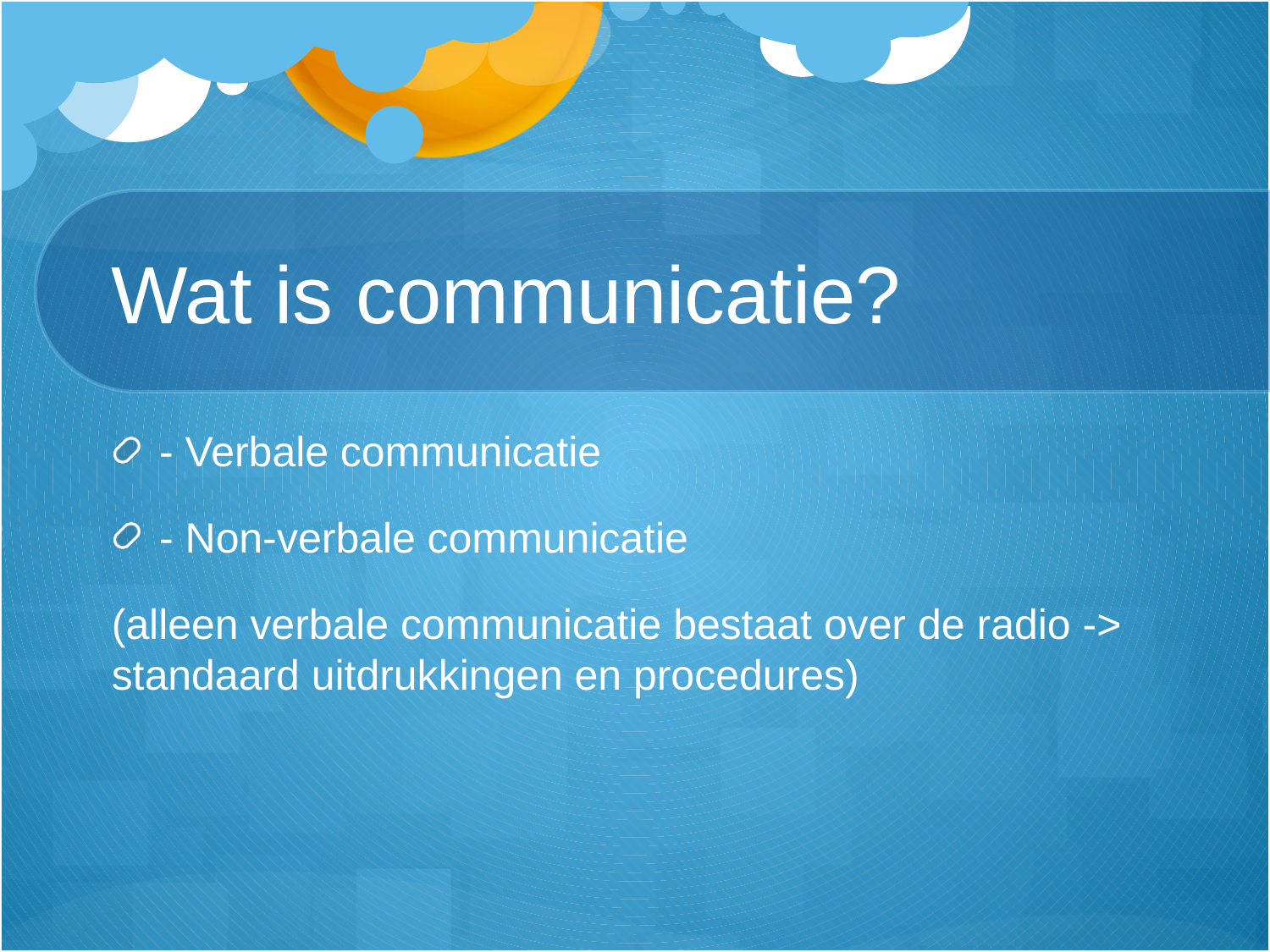

# Wat is communicatie?
- Verbale communicatie
- Non-verbale communicatie
(alleen verbale communicatie bestaat over de radio -> standaard uitdrukkingen en procedures)